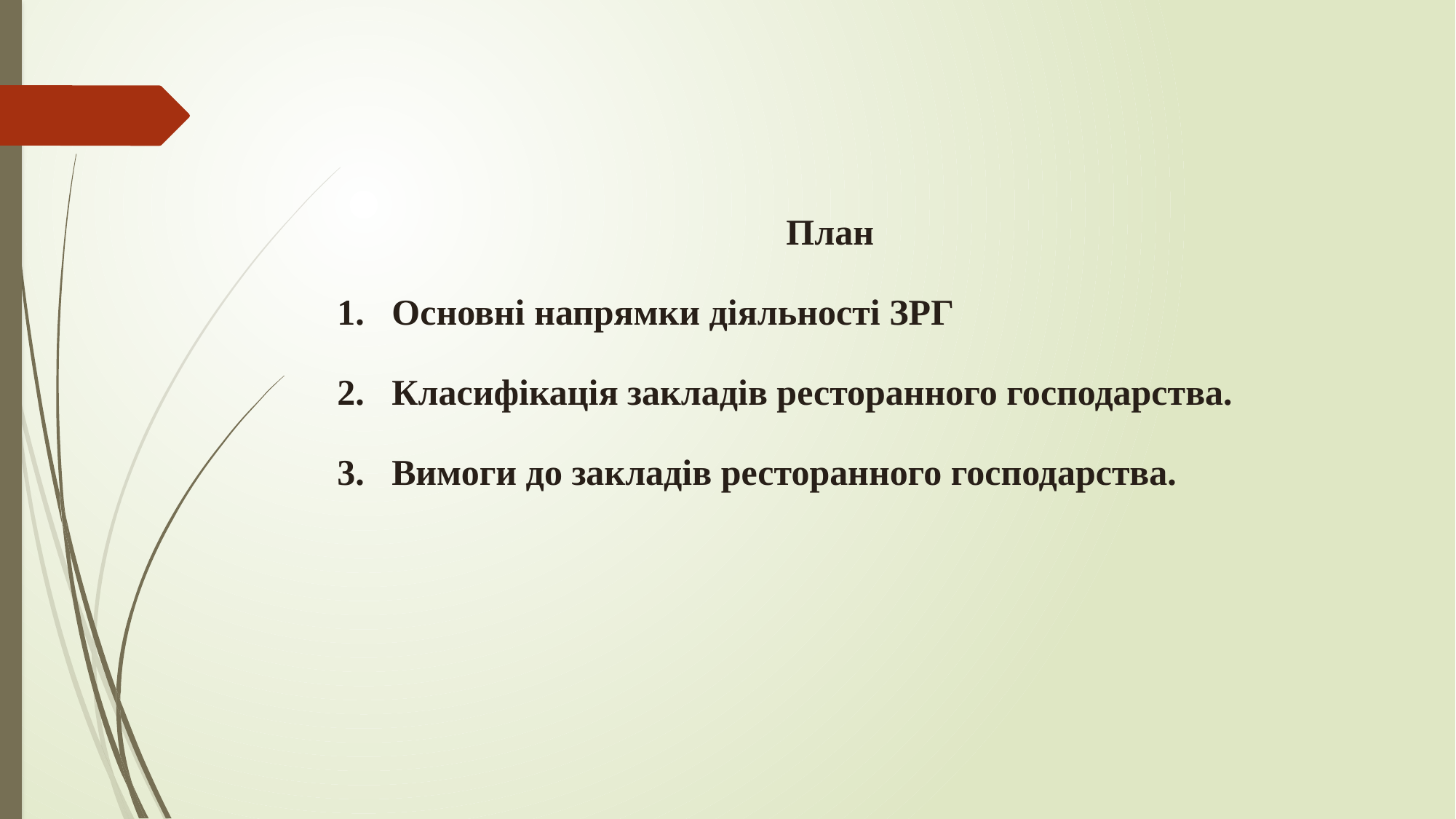

План
Основні напрямки діяльності ЗРГ
Класифікація закладів ресторанного господарства.
Вимоги до закладів ресторанного господарства.